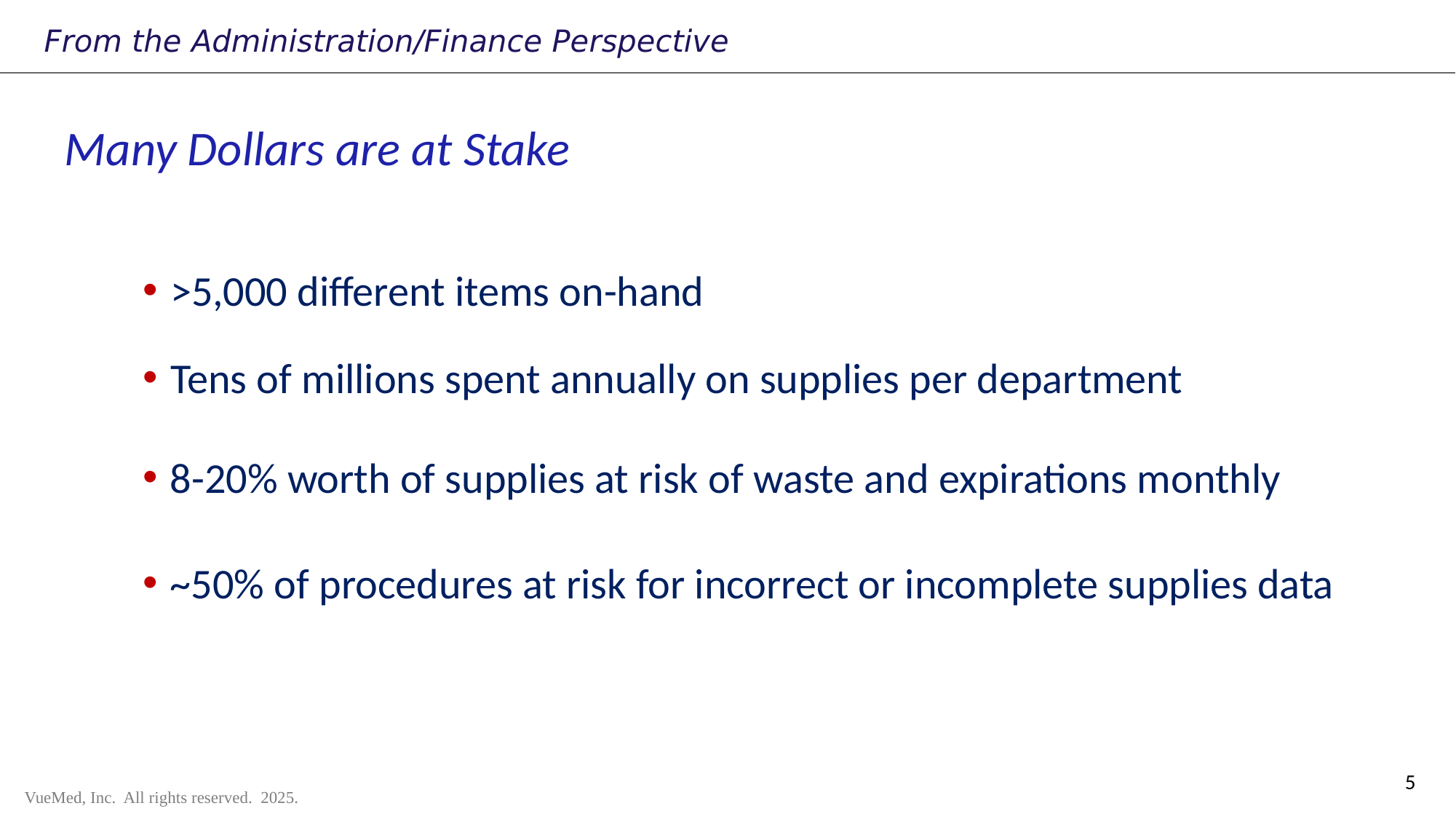

From the Administration/Finance Perspective
Many Dollars are at Stake
>5,000 different items on-hand
Tens of millions spent annually on supplies per department

8-20% worth of supplies at risk of waste and expirations monthly
~50% of procedures at risk for incorrect or incomplete supplies data

5
5
5